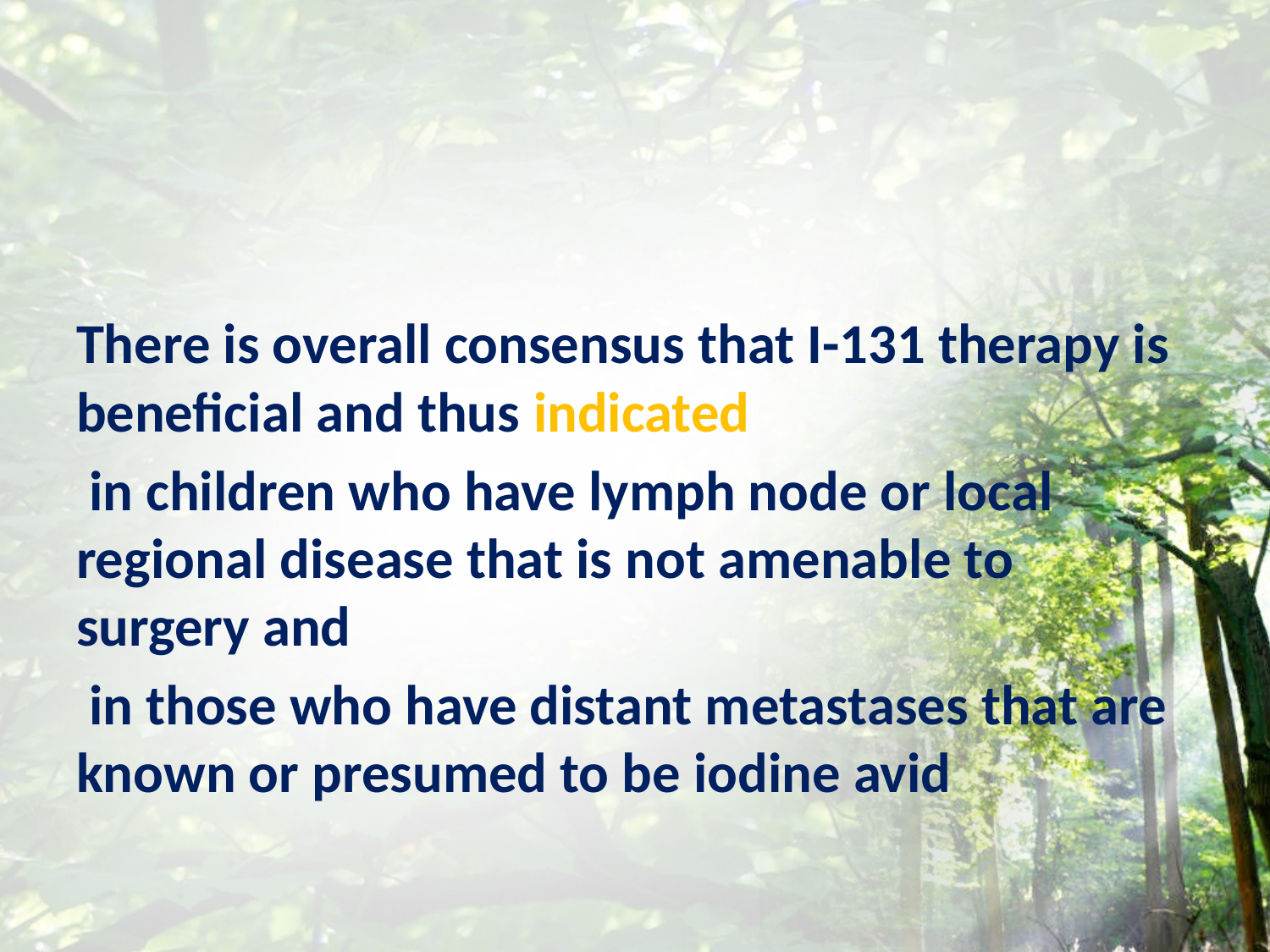

#

There is overall consensus that I-131 therapy is beneficial and thus indicated
 in children who have lymph node or local regional disease that is not amenable to surgery and
 in those who have distant metastases that are known or presumed to be iodine avid